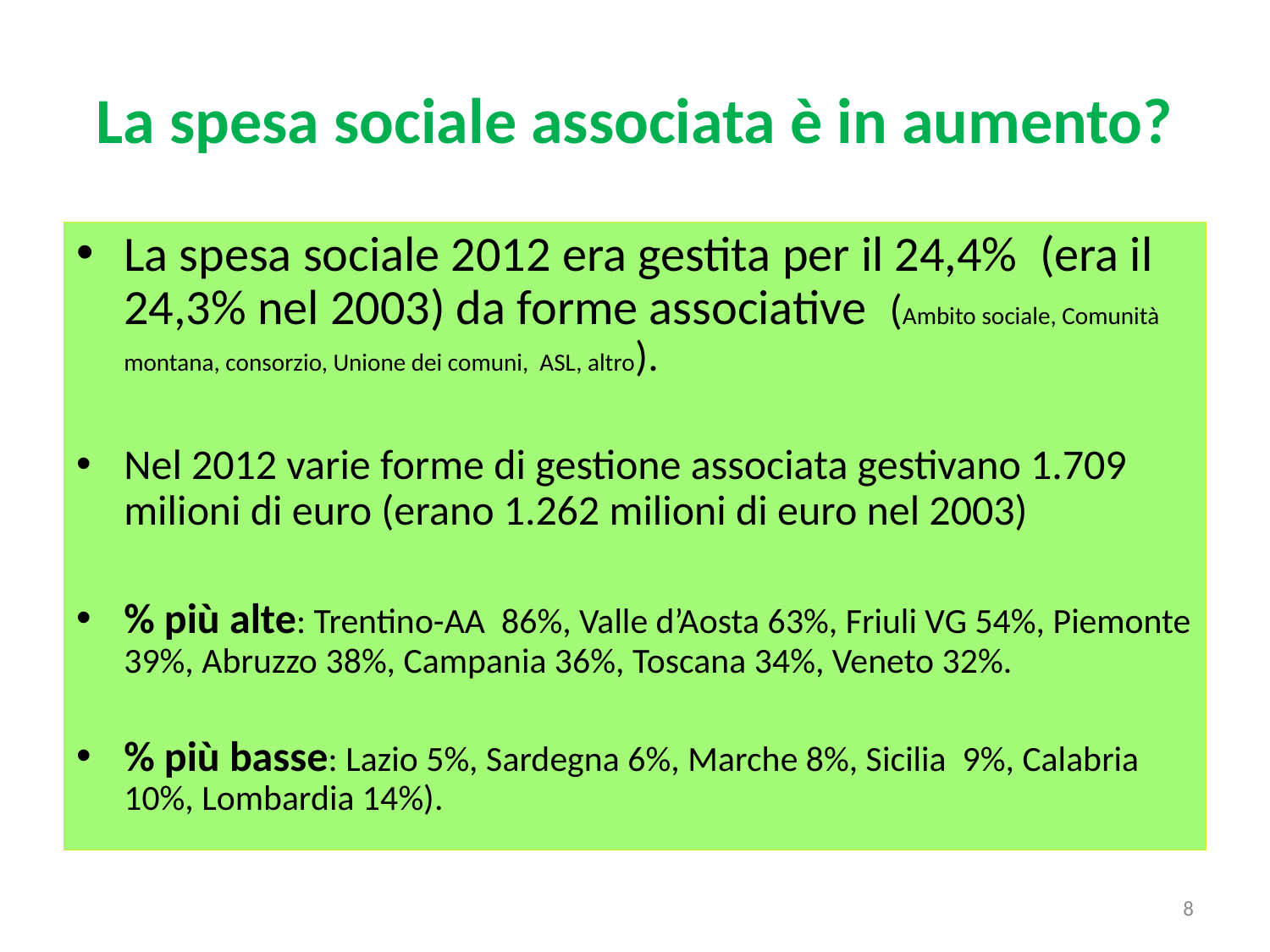

# La spesa sociale associata è in aumento?
La spesa sociale 2012 era gestita per il 24,4%  (era il 24,3% nel 2003) da forme associative  (Ambito sociale, Comunità montana, consorzio, Unione dei comuni,  ASL, altro).

Nel 2012 varie forme di gestione associata gestivano 1.709 milioni di euro (erano 1.262 milioni di euro nel 2003)

% più alte: Trentino-AA  86%, Valle d’Aosta 63%, Friuli VG 54%, Piemonte 39%, Abruzzo 38%, Campania 36%, Toscana 34%, Veneto 32%.

% più basse: Lazio 5%, Sardegna 6%, Marche 8%, Sicilia  9%, Calabria 10%, Lombardia 14%).

8